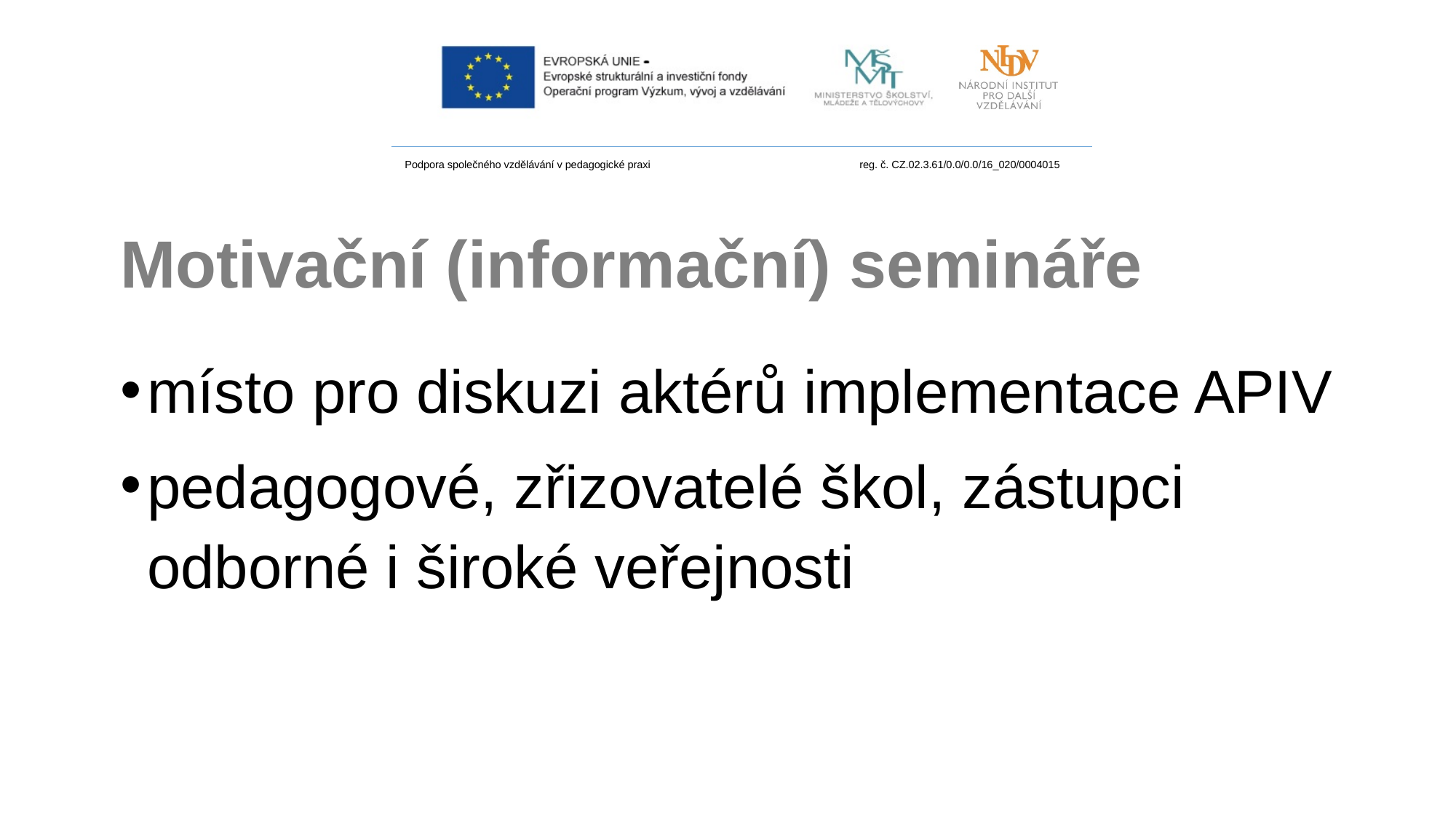

# Motivační (informační) semináře
místo pro diskuzi aktérů implementace APIV
pedagogové, zřizovatelé škol, zástupci odborné i široké veřejnosti